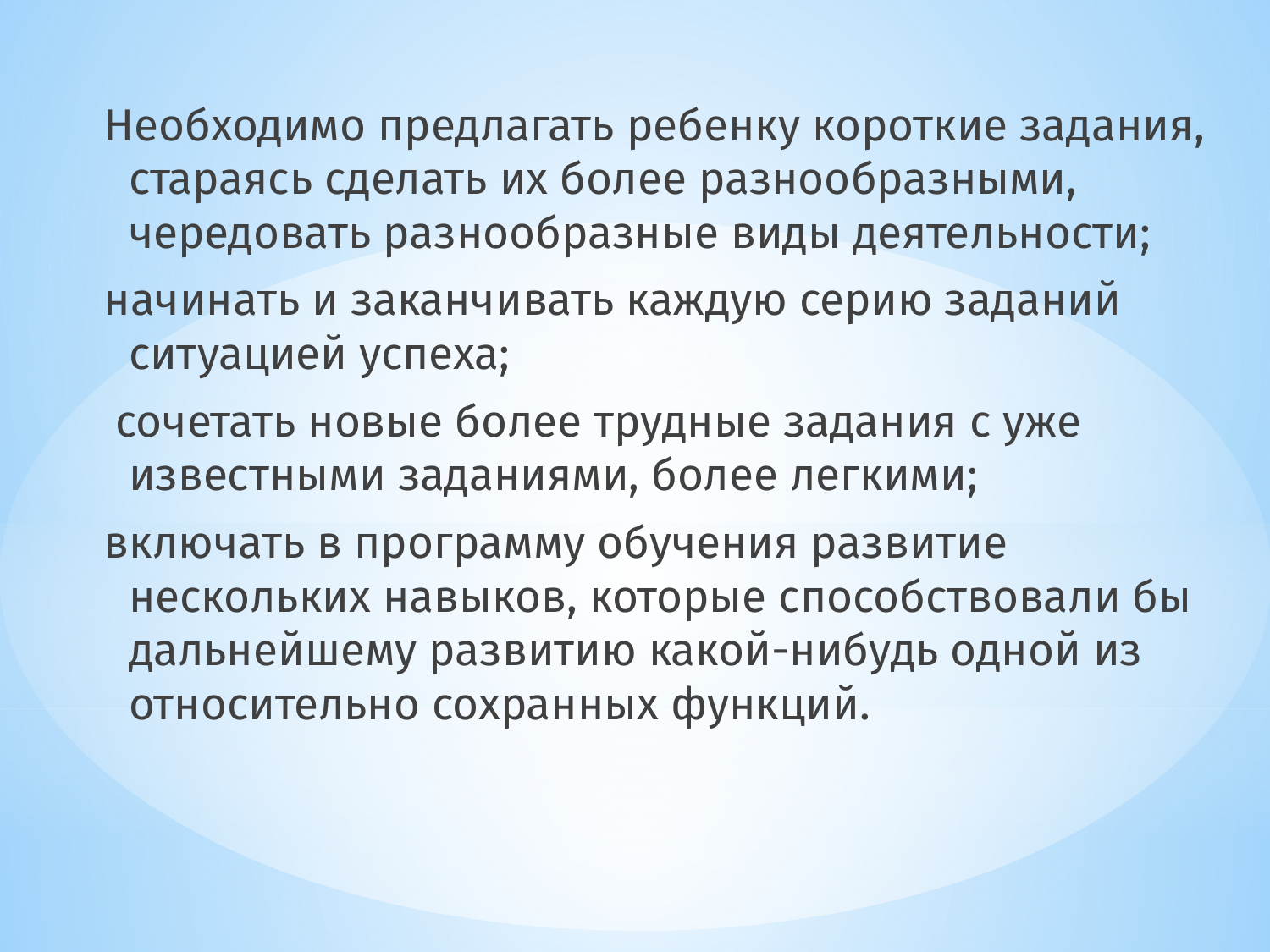

Необходимо предлагать ребенку короткие задания, стараясь сделать их более разнообразными, чередовать разнообразные виды деятельности;
начинать и заканчивать каждую серию заданий ситуацией успеха;
 сочетать новые более трудные задания с уже известными заданиями, более легкими;
включать в программу обучения развитие нескольких навыков, которые способствовали бы дальнейшему развитию какой-нибудь одной из относительно сохранных функций.

#